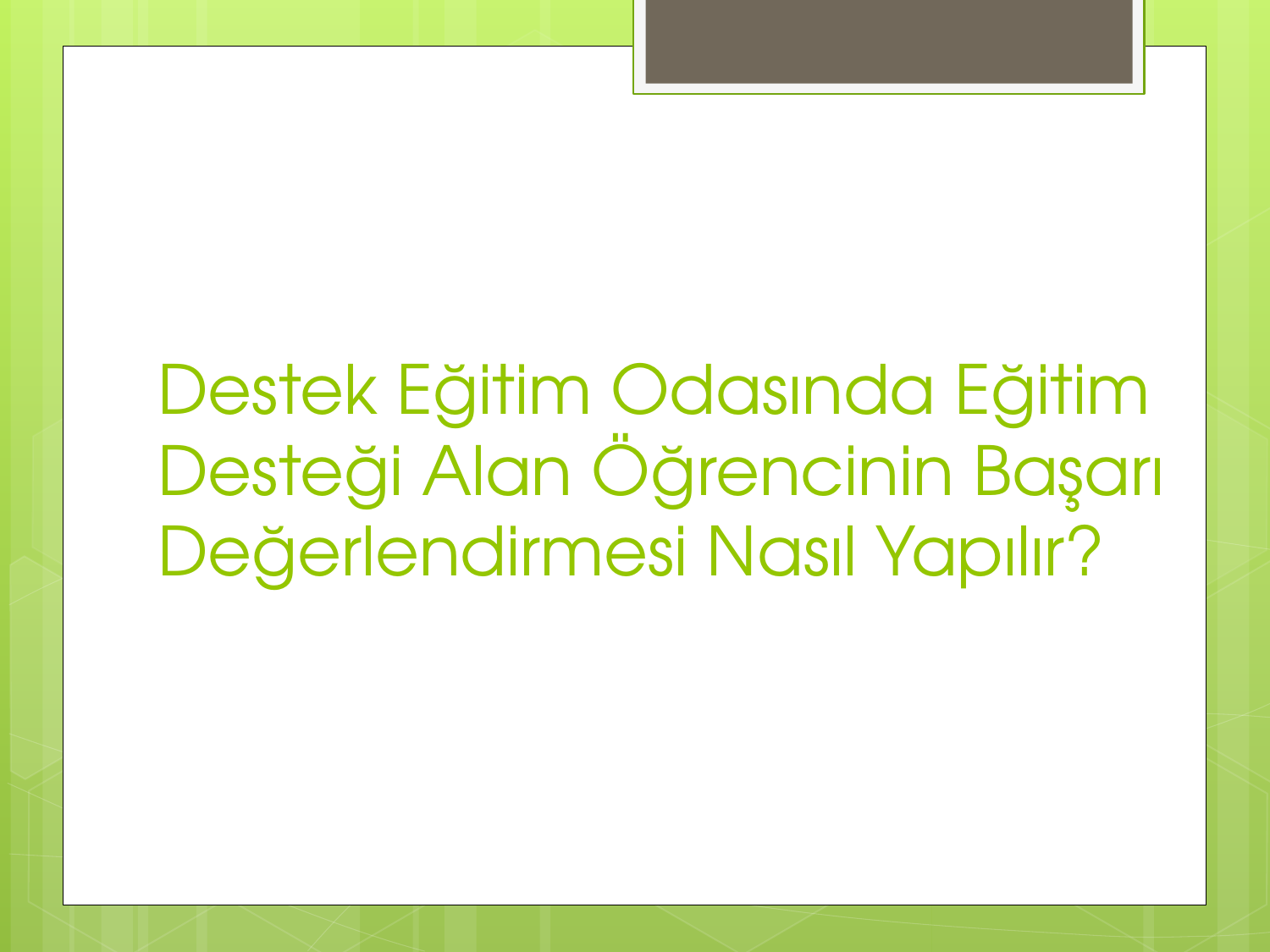

# Destek Eğitim Odasında Eğitim Desteği Alan Öğrencinin Başarı Değerlendirmesi Nasıl Yapılır?